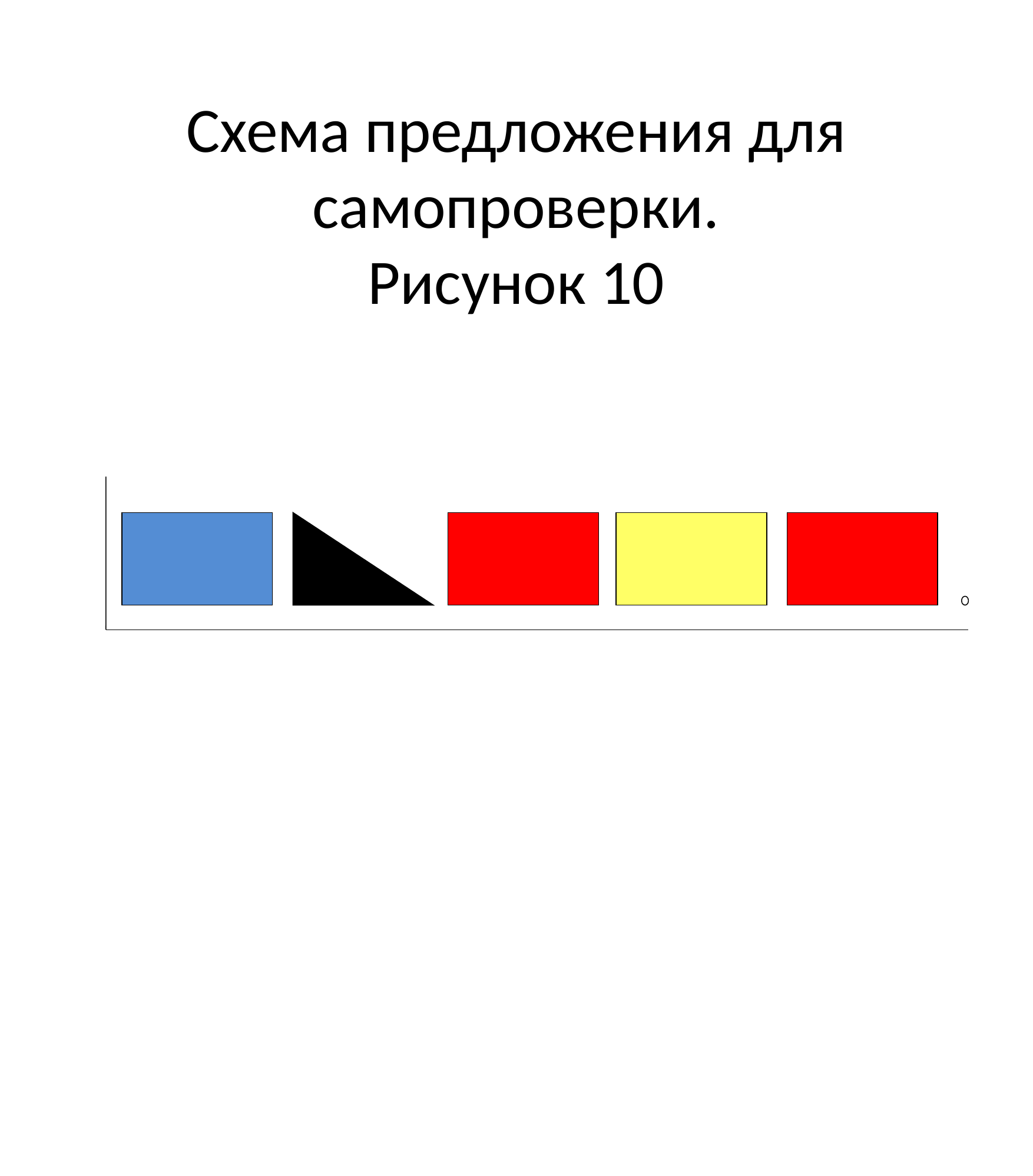

# Схема предложения для самопроверки. Рисунок 10